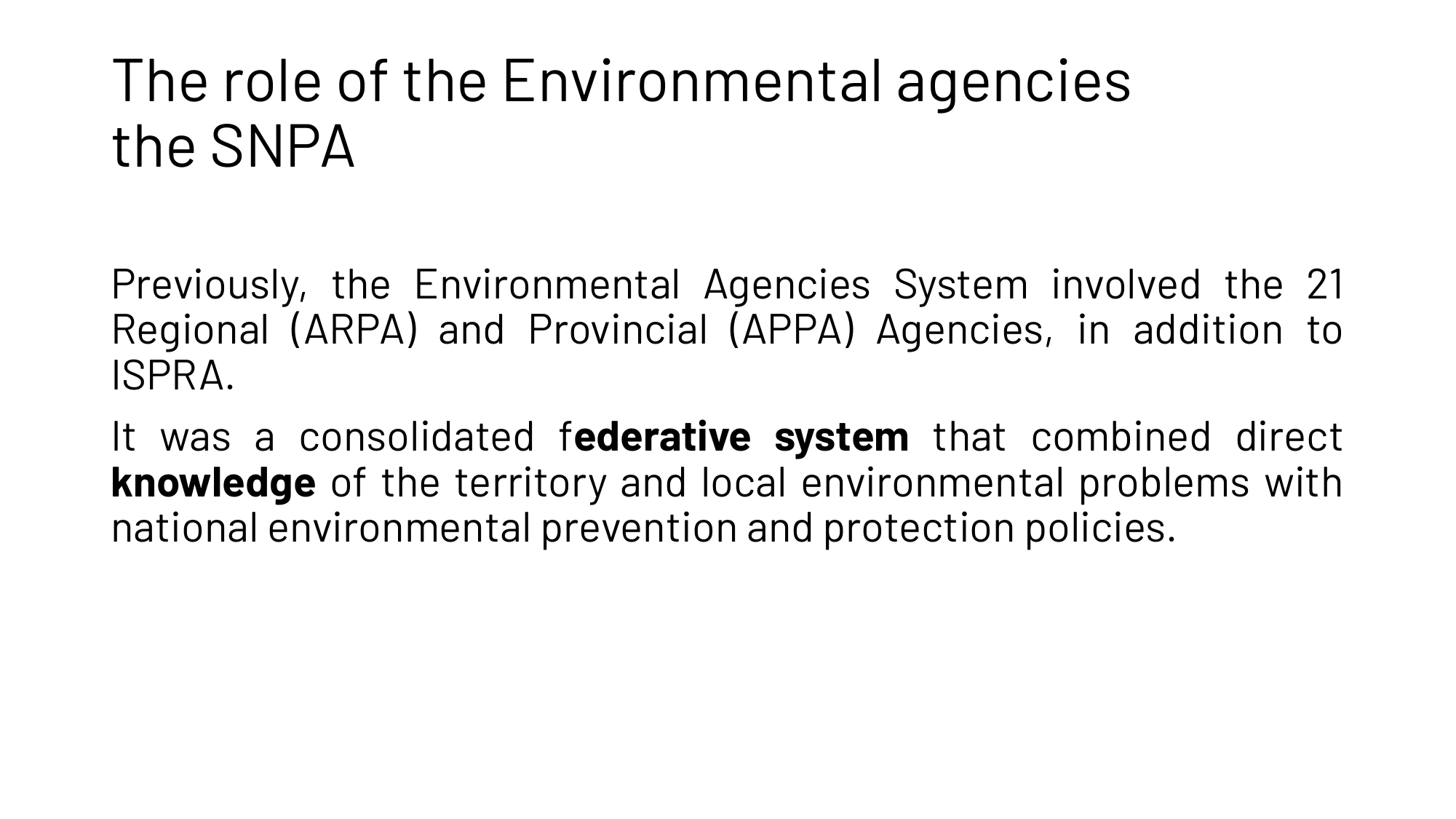

# The role of the Environmental agencies the SNPA
Previously, the Environmental Agencies System involved the 21 Regional (ARPA) and Provincial (APPA) Agencies, in addition to ISPRA.
It was a consolidated federative system that combined direct knowledge of the territory and local environmental problems with national environmental prevention and protection policies.